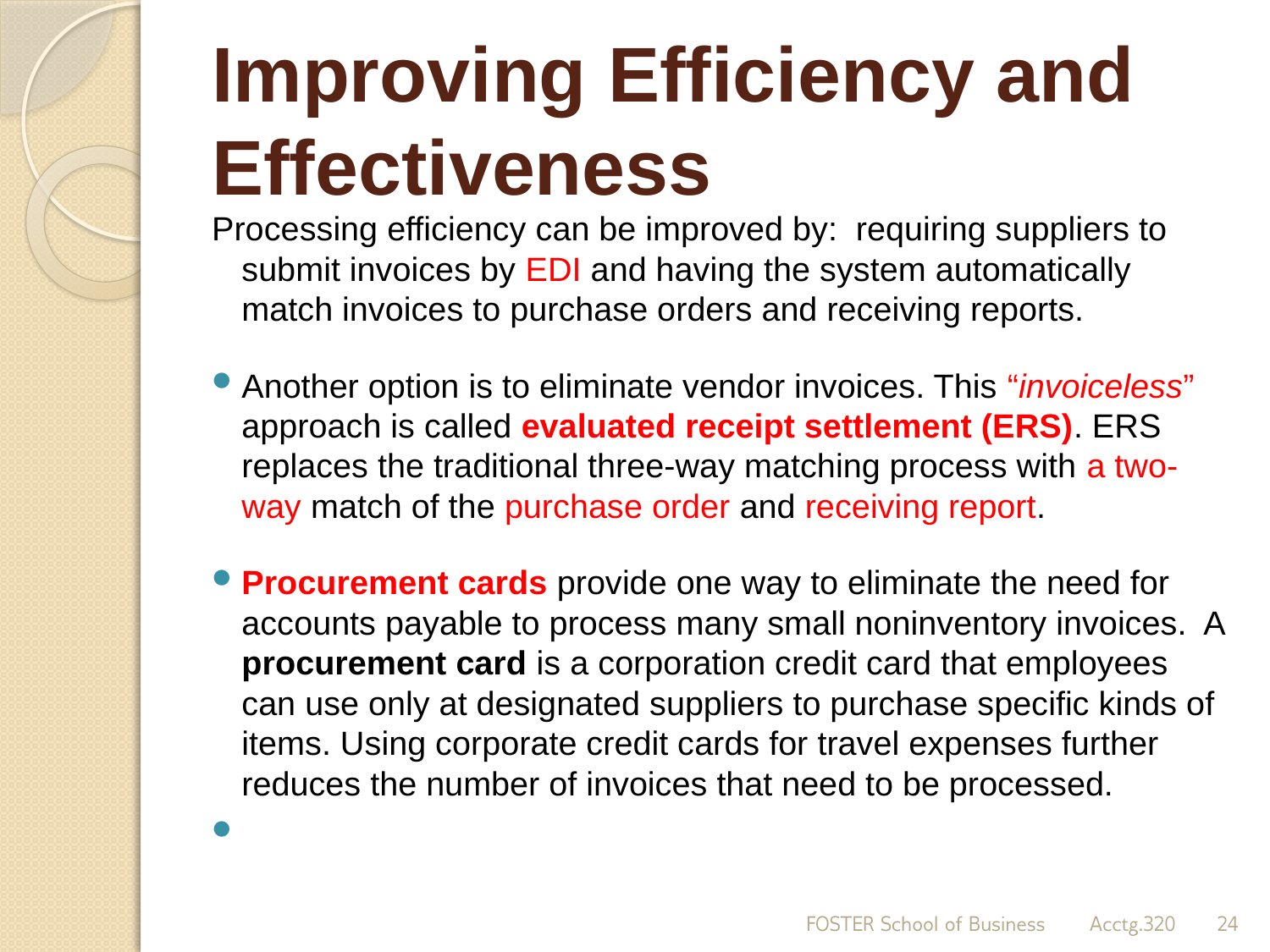

# Improving Efficiency and Effectiveness
Processing efficiency can be improved by:  requiring suppliers to submit invoices by EDI and having the system automatically match invoices to purchase orders and receiving reports.

Another option is to eliminate vendor invoices. This “invoiceless” approach is called evaluated receipt settlement (ERS). ERS replaces the traditional three-way matching process with a two-way match of the purchase order and receiving report.

Procurement cards provide one way to eliminate the need for accounts payable to process many small noninventory invoices.  A procurement card is a corporation credit card that employees can use only at designated suppliers to purchase specific kinds of items. Using corporate credit cards for travel expenses further reduces the number of invoices that need to be processed.

FOSTER School of Business       Acctg.320
24